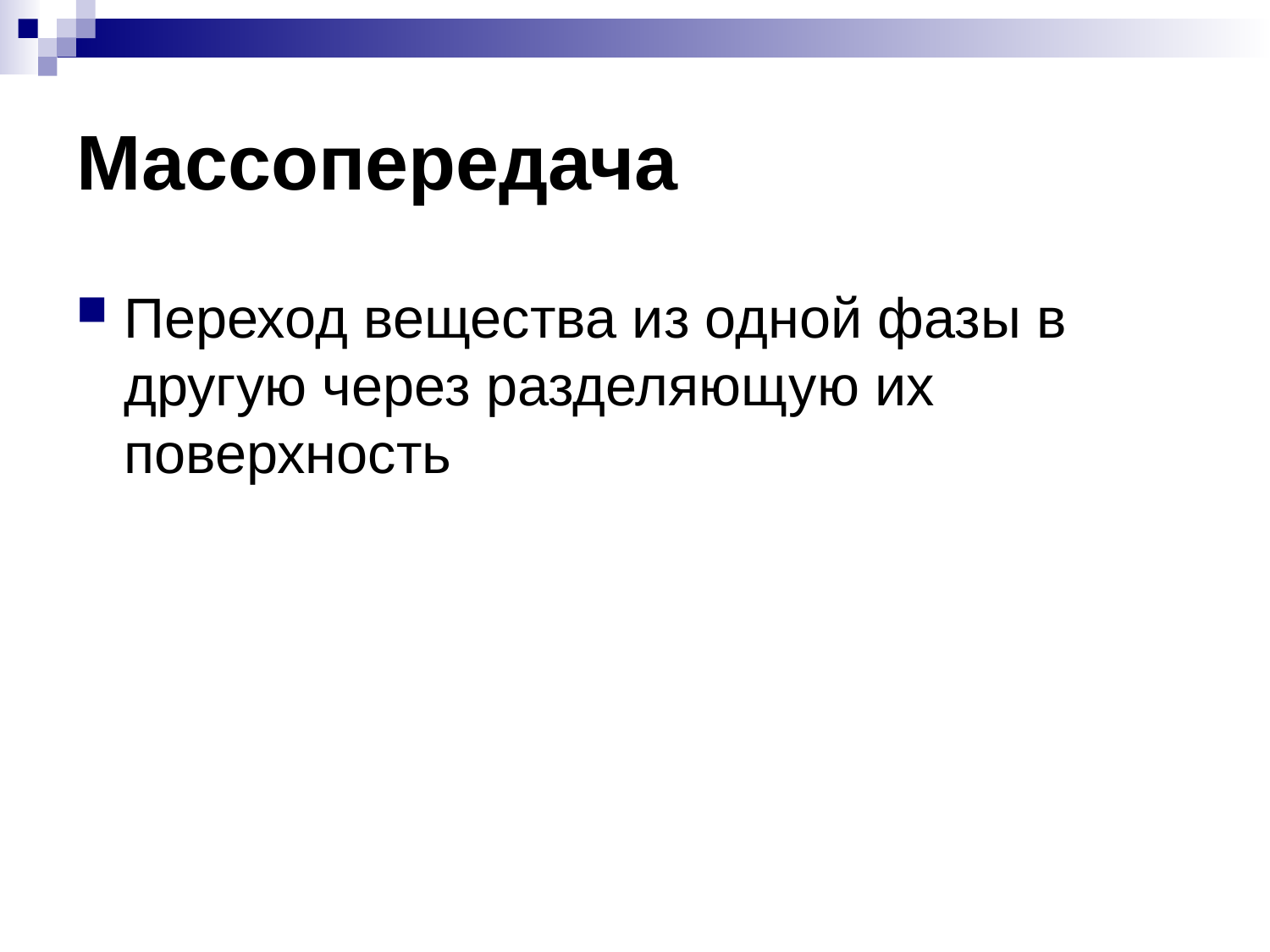

# Массопередача
Переход вещества из одной фазы в другую через разделяющую их поверхность